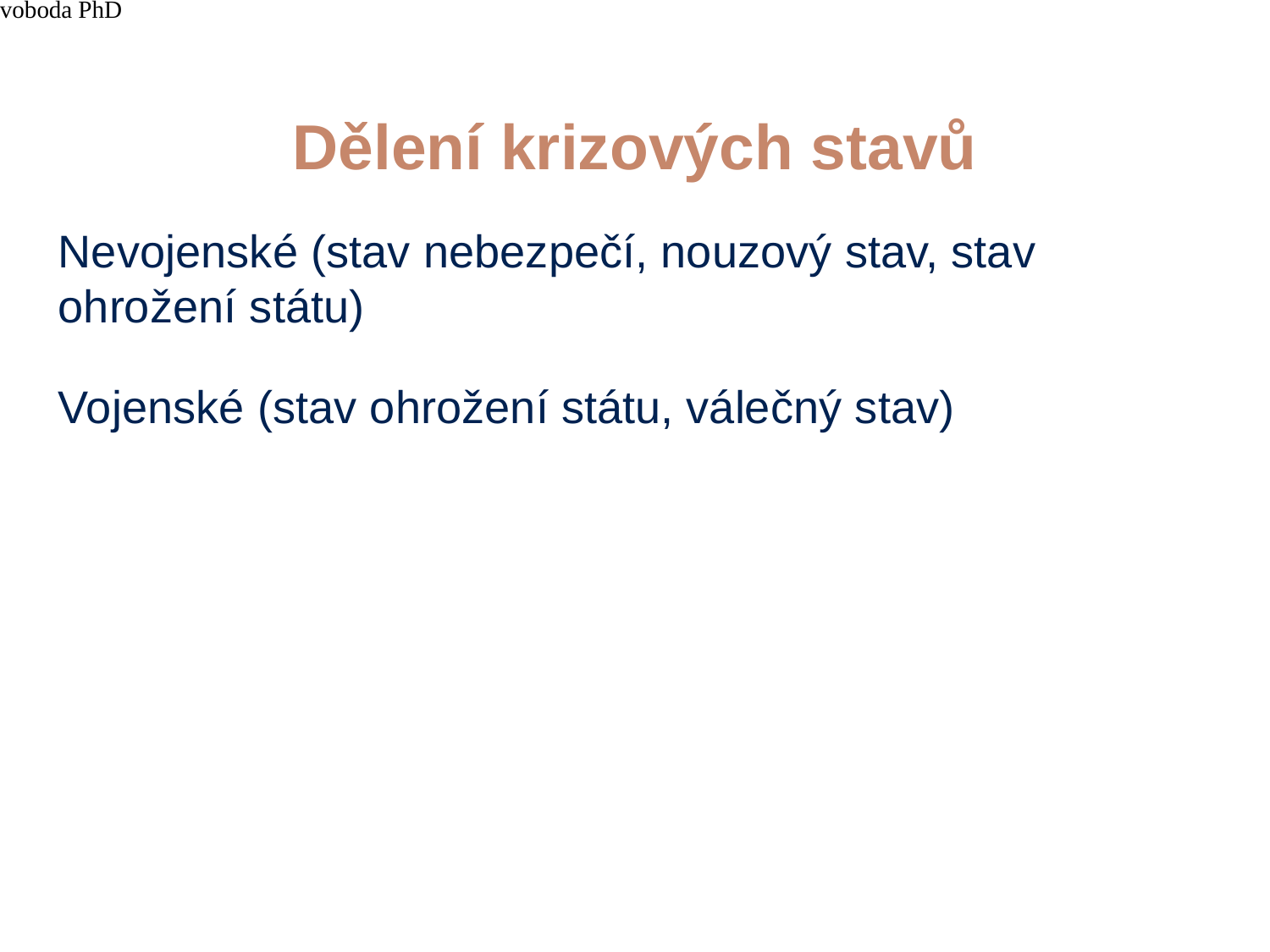

4/15/21
JUDr. Cyril Svoboda PhD
29
# Dělení krizových stavů
Nevojenské (stav nebezpečí, nouzový stav, stav ohrožení státu)
Vojenské (stav ohrožení státu, válečný stav)